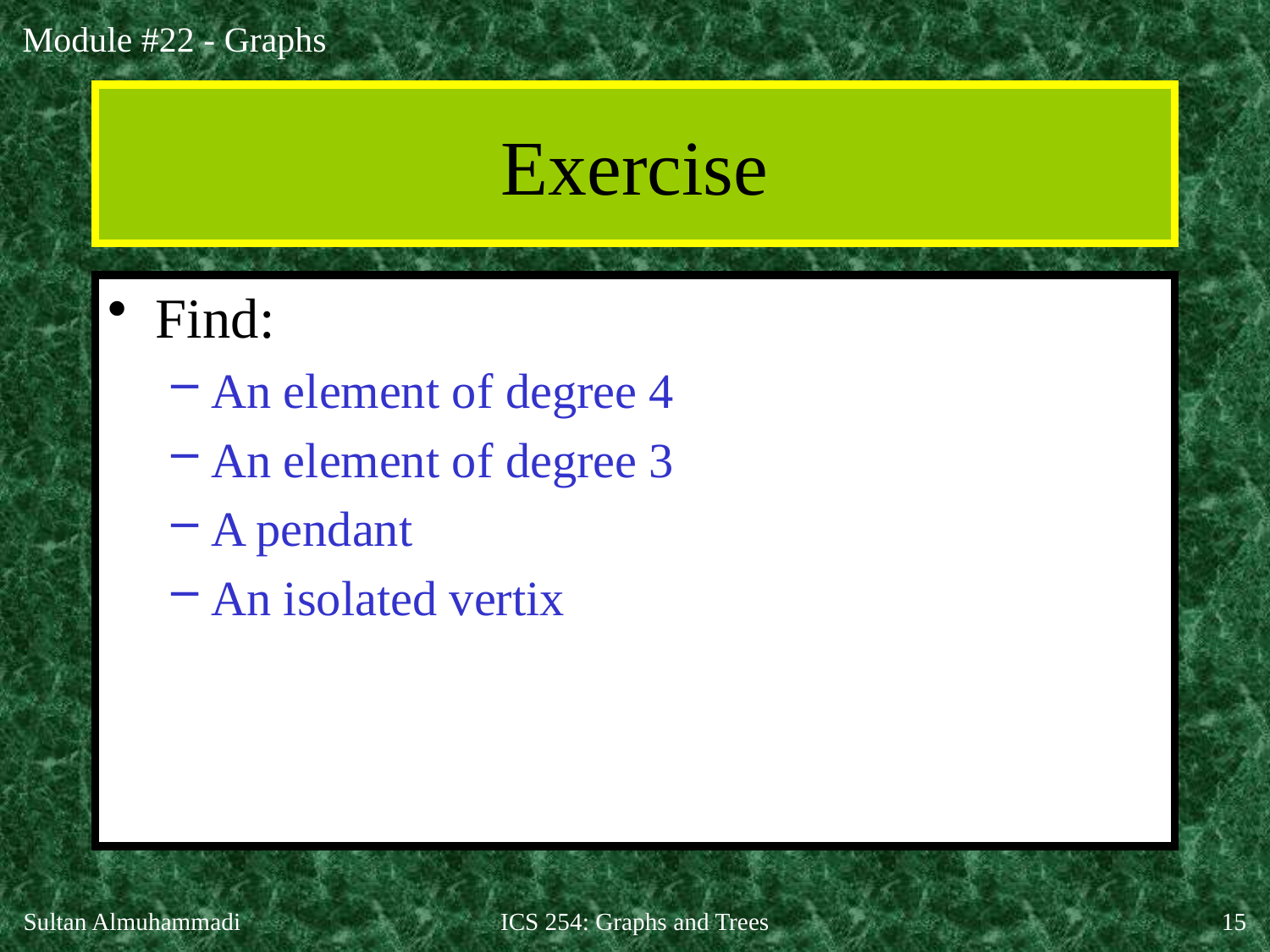

# Exercise
Find:
An element of degree 4
An element of degree 3
A pendant
An isolated vertix
Sultan Almuhammadi
ICS 254: Graphs and Trees
15